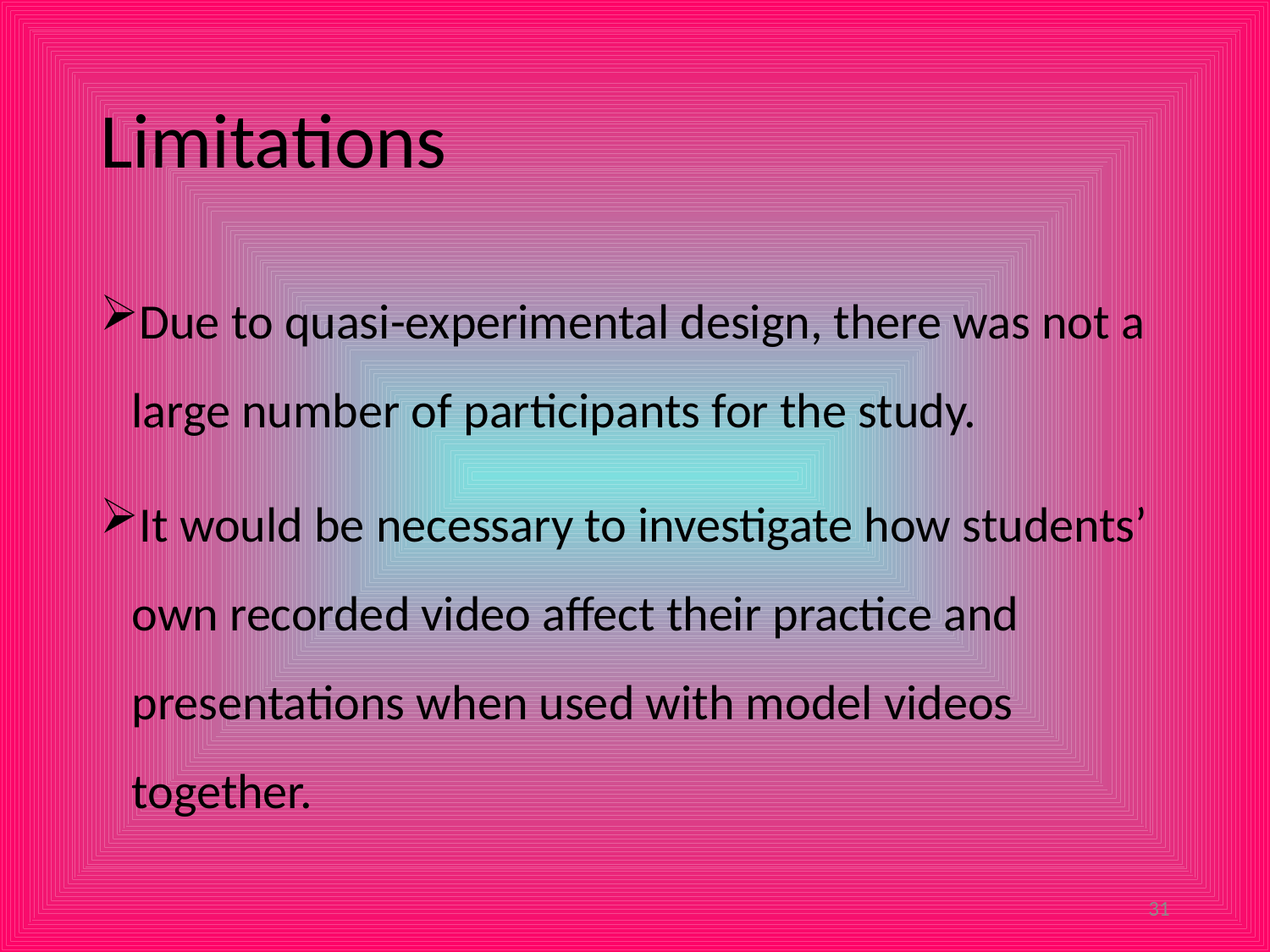

# Limitations
Due to quasi-experimental design, there was not a large number of participants for the study.
It would be necessary to investigate how students’ own recorded video affect their practice and presentations when used with model videos together.
31